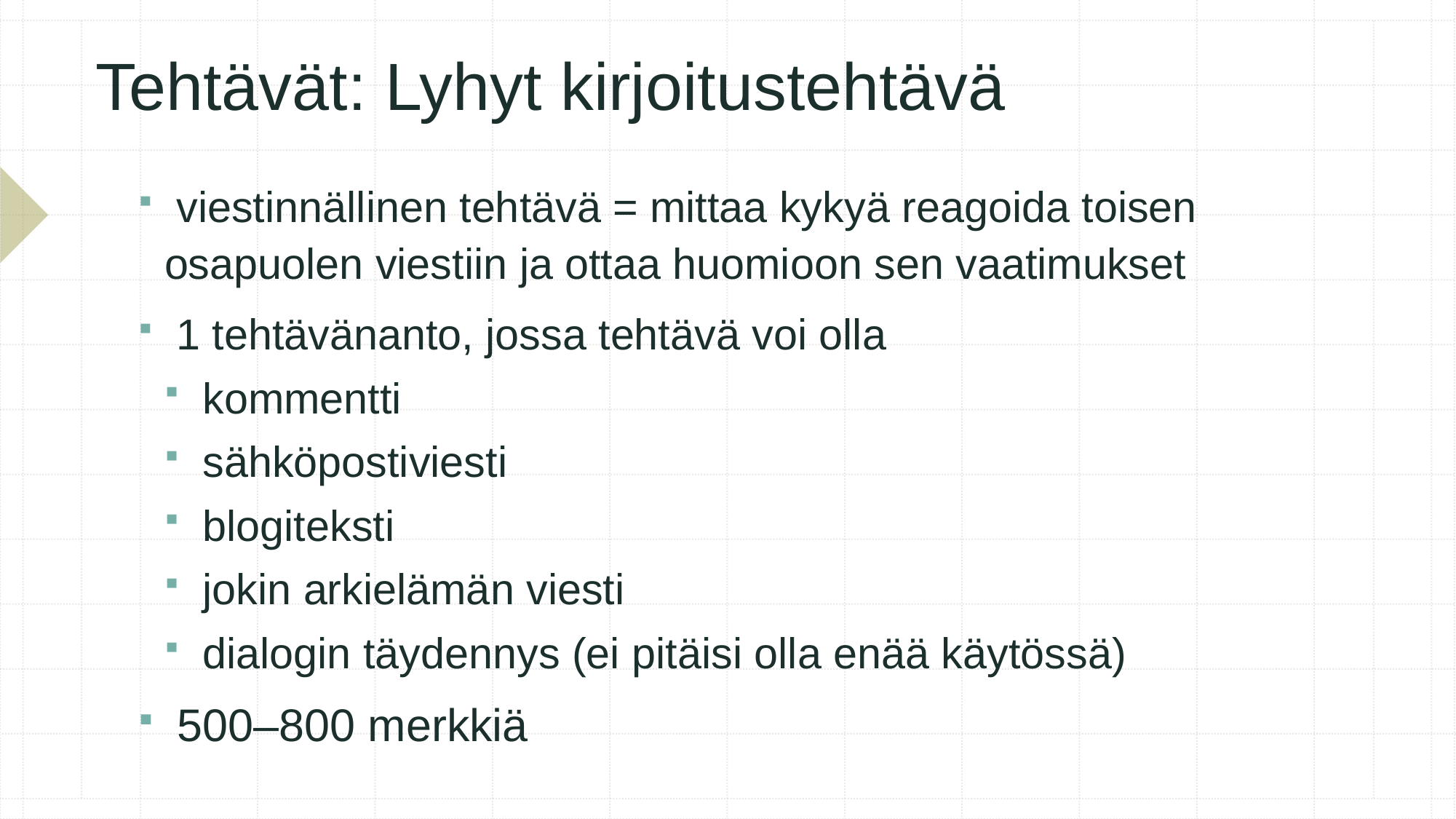

# Tehtävät: Lyhyt kirjoitustehtävä
 viestinnällinen tehtävä = mittaa kykyä reagoida toisen osapuolen viestiin ja ottaa huomioon sen vaatimukset
 1 tehtävänanto, jossa tehtävä voi olla
 kommentti
 sähköpostiviesti
 blogiteksti
 jokin arkielämän viesti
 dialogin täydennys (ei pitäisi olla enää käytössä)
 500–800 merkkiä